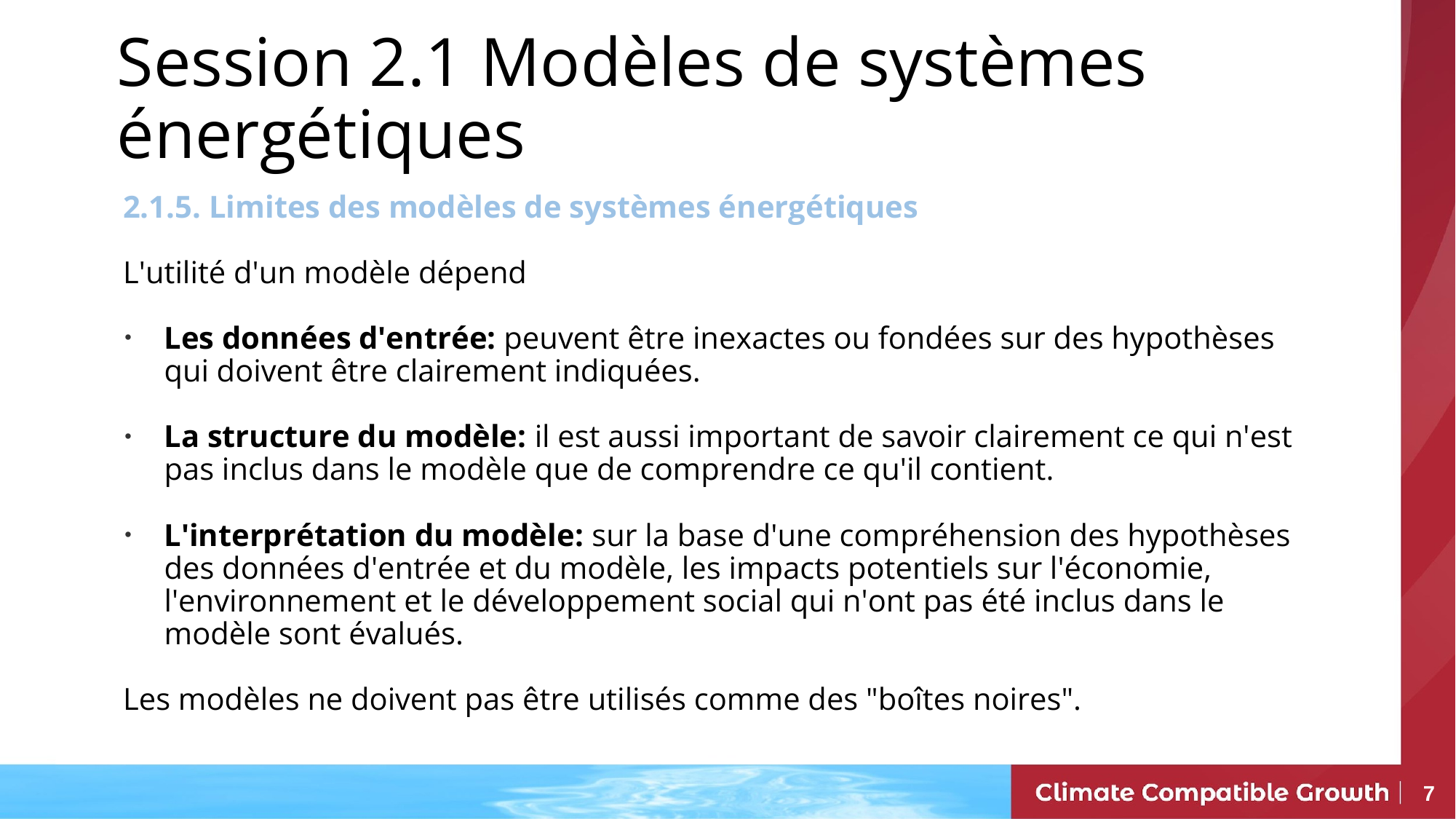

Session 2.1 Modèles de systèmes énergétiques
2.1.5. Limites des modèles de systèmes énergétiques

L'utilité d'un modèle dépend

Les données d'entrée: peuvent être inexactes ou fondées sur des hypothèses qui doivent être clairement indiquées.

La structure du modèle: il est aussi important de savoir clairement ce qui n'est pas inclus dans le modèle que de comprendre ce qu'il contient.

L'interprétation du modèle: sur la base d'une compréhension des hypothèses des données d'entrée et du modèle, les impacts potentiels sur l'économie, l'environnement et le développement social qui n'ont pas été inclus dans le modèle sont évalués.

Les modèles ne doivent pas être utilisés comme des "boîtes noires".

7